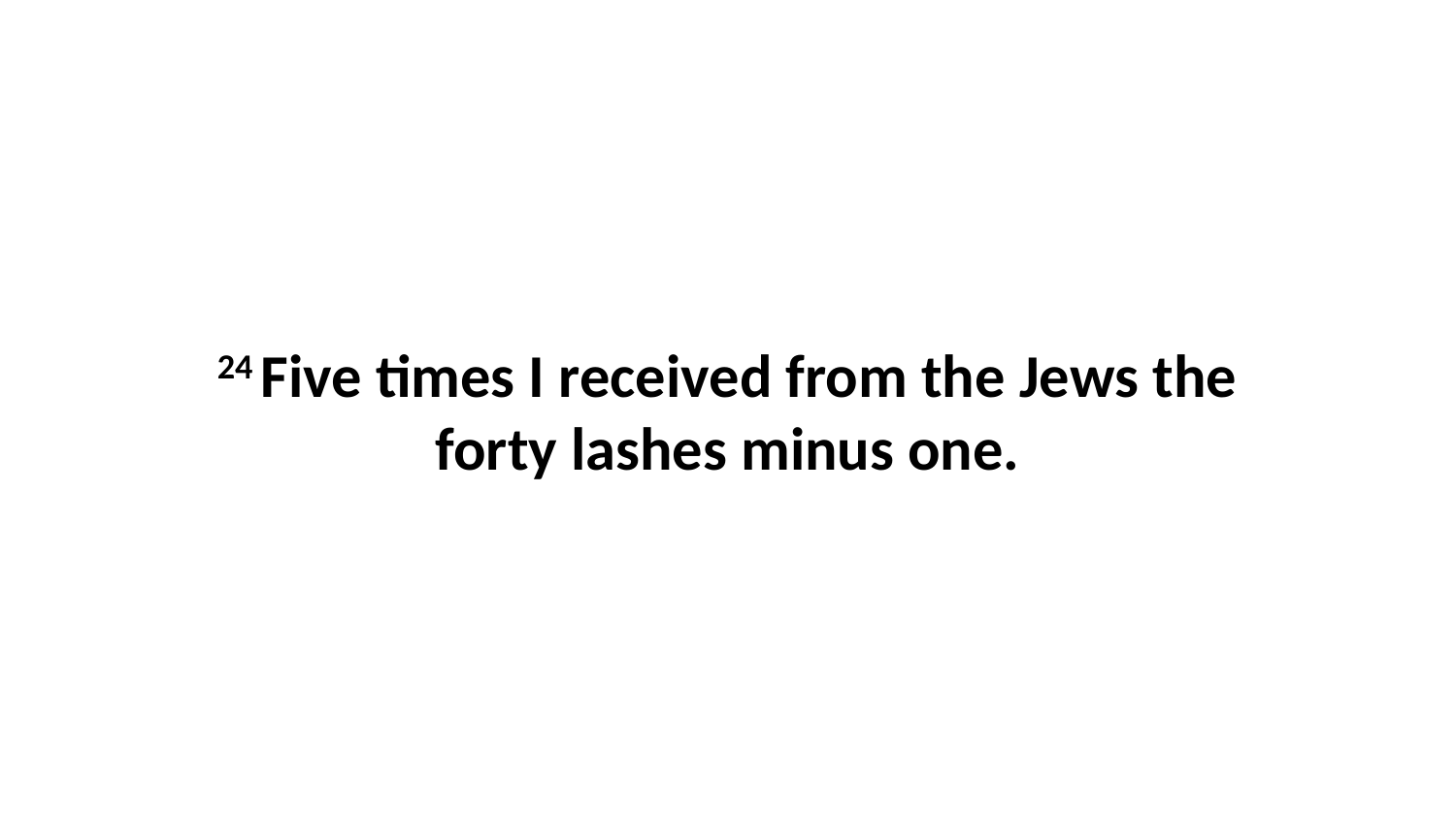

24 Five times I received from the Jews the forty lashes minus one.